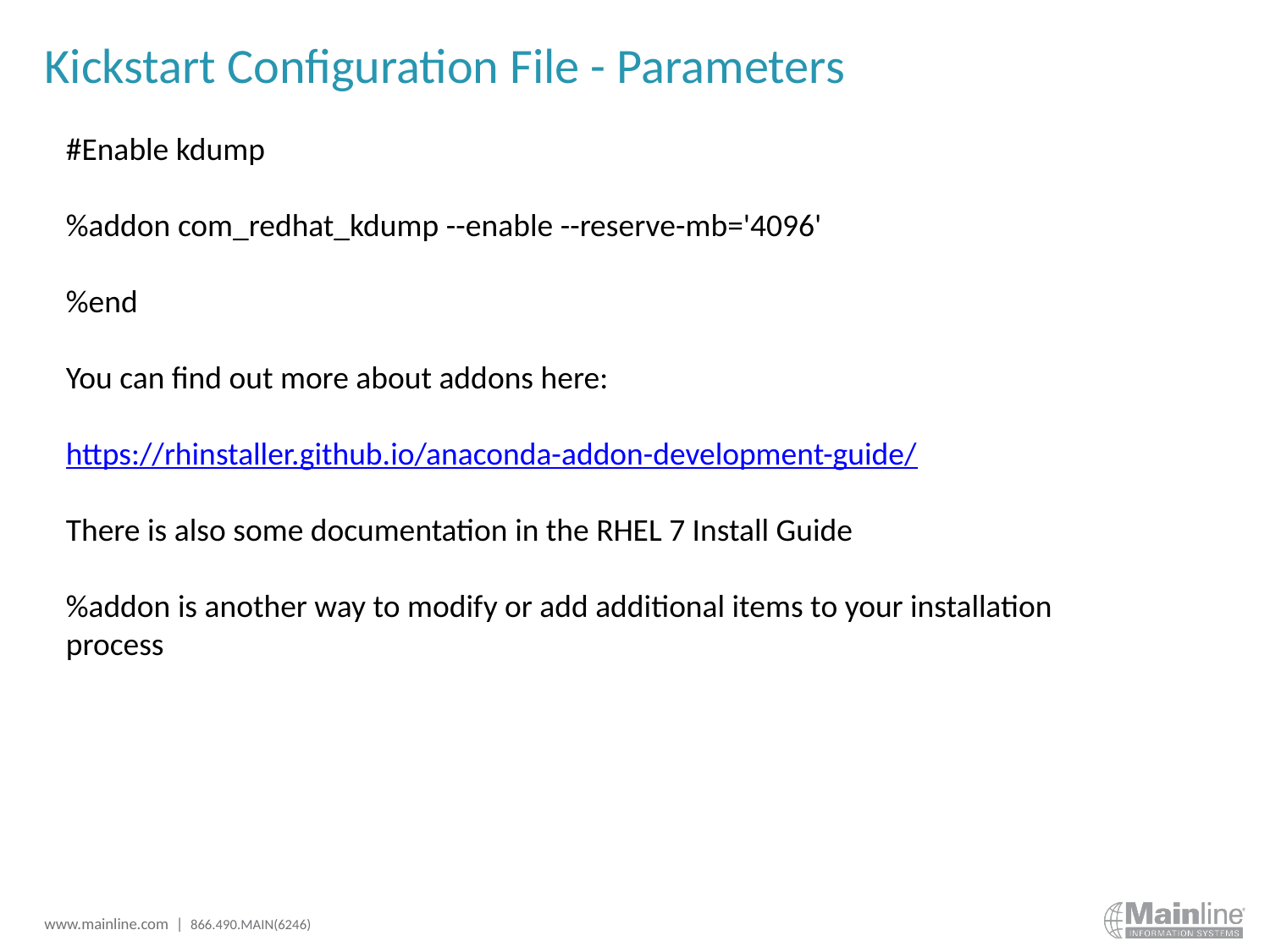

# Kickstart Configuration File - Parameters
#Enable kdump

%addon com_redhat_kdump --enable --reserve-mb='4096'

%end

You can find out more about addons here:

https://rhinstaller.github.io/anaconda-addon-development-guide/

There is also some documentation in the RHEL 7 Install Guide

%addon is another way to modify or add additional items to your installation
process